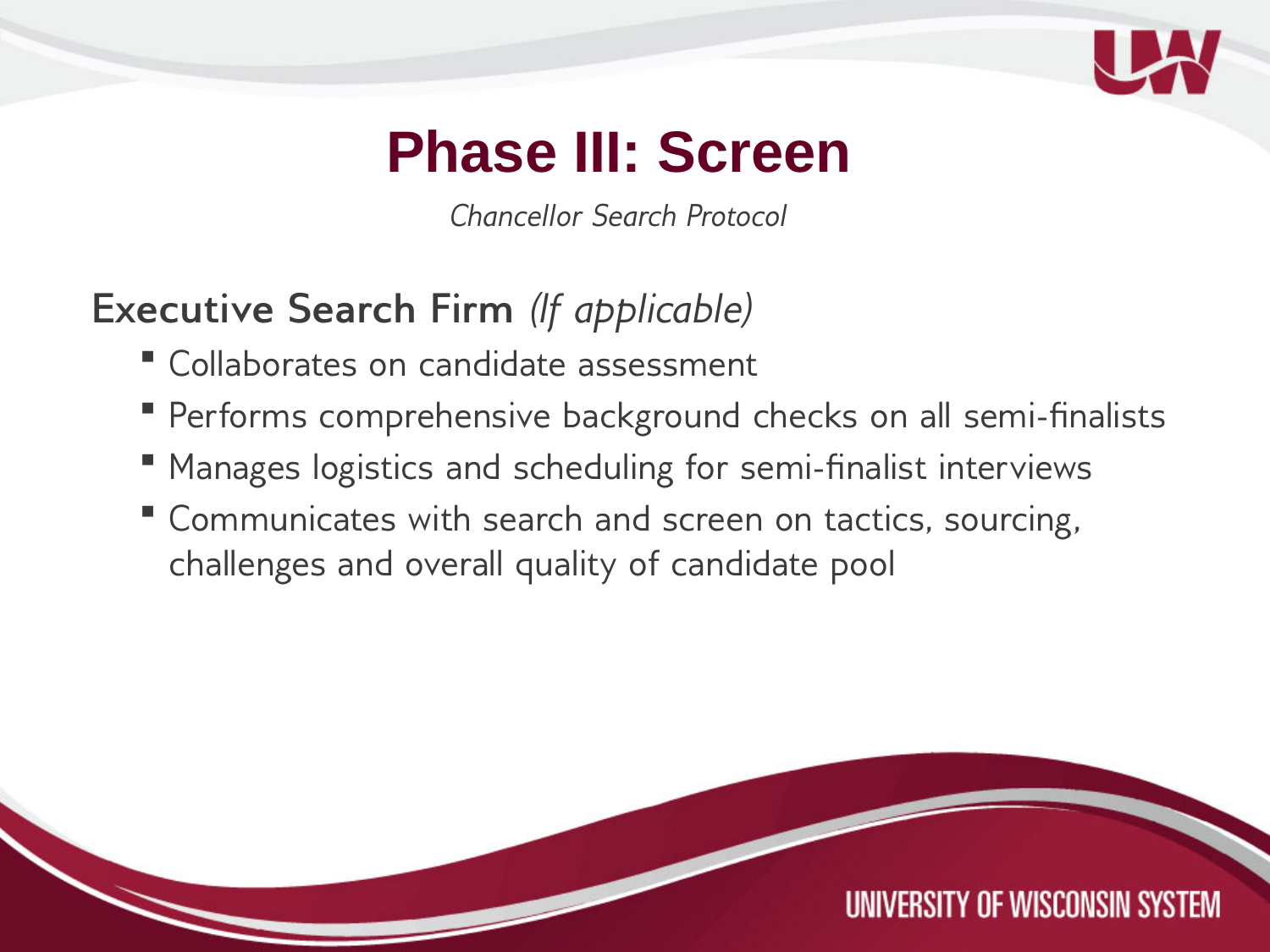

# Phase III: Screen
Chancellor Search Protocol
Executive Search Firm (If applicable)
Collaborates on candidate assessment
Performs comprehensive background checks on all semi-finalists
Manages logistics and scheduling for semi-finalist interviews
Communicates with search and screen on tactics, sourcing, challenges and overall quality of candidate pool